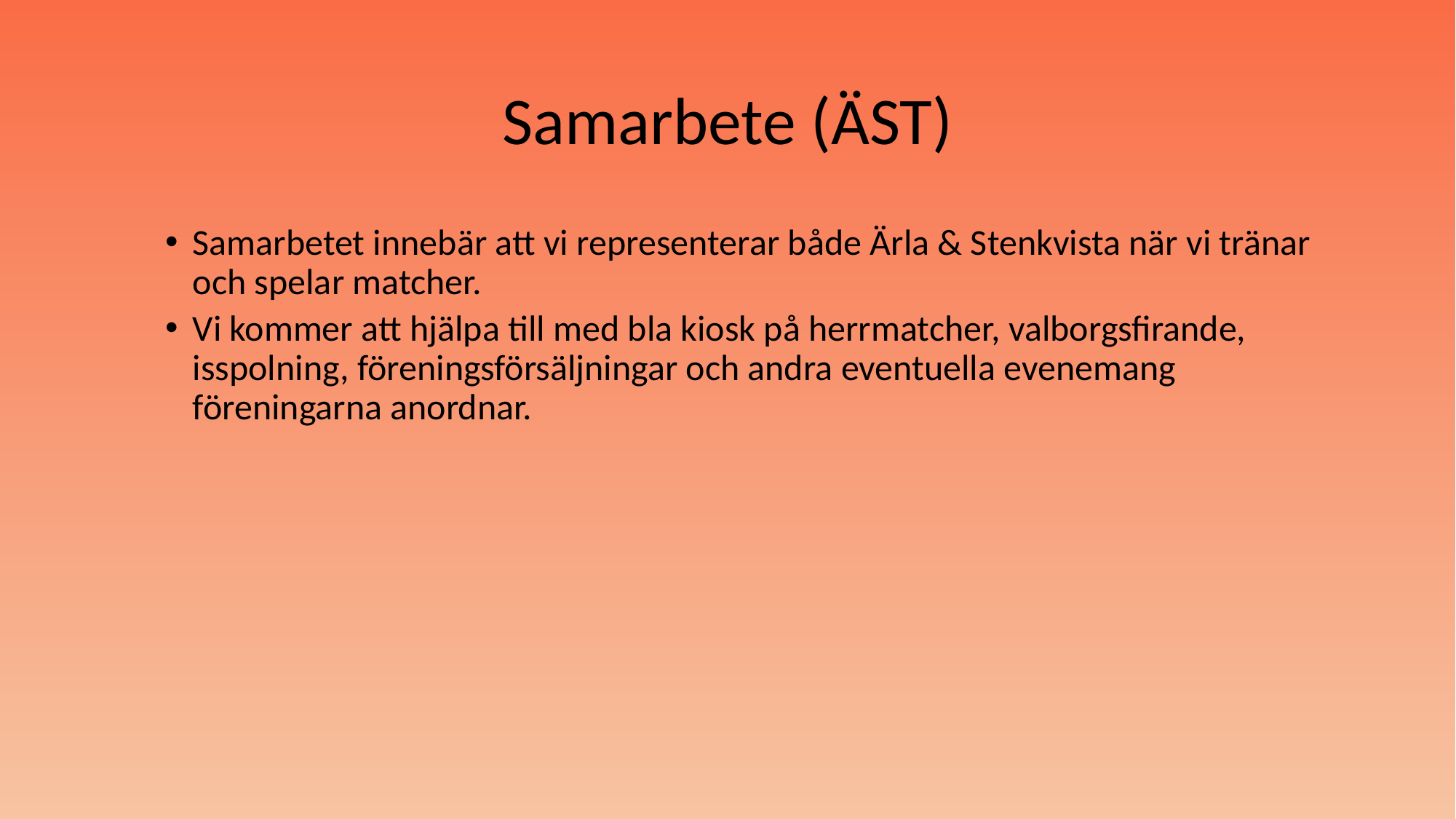

# Samarbete (ÄST)
Samarbetet innebär att vi representerar både Ärla & Stenkvista när vi tränar och spelar matcher.
Vi kommer att hjälpa till med bla kiosk på herrmatcher, valborgsfirande, isspolning, föreningsförsäljningar och andra eventuella evenemang föreningarna anordnar.